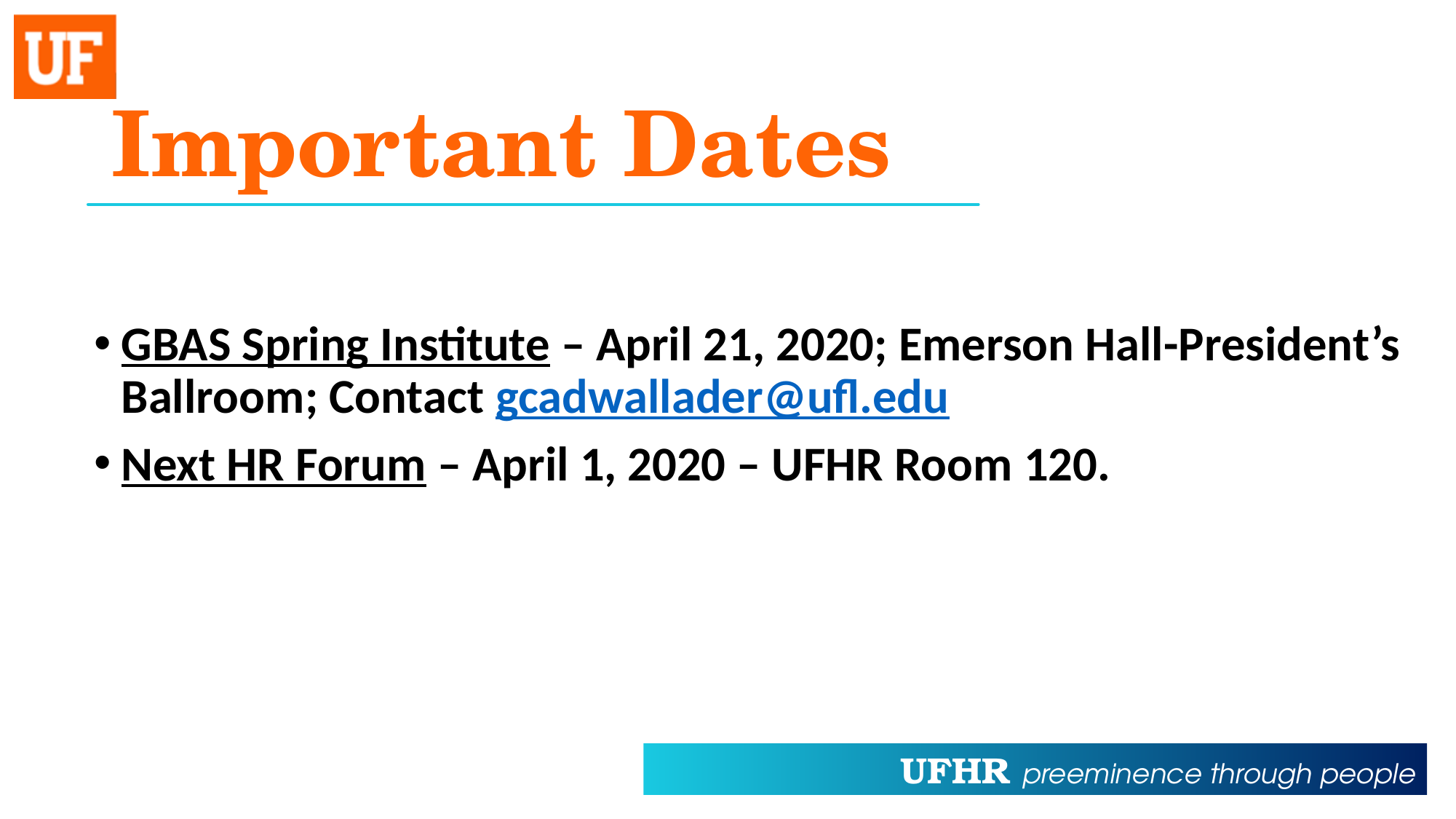

# Important Dates

GBAS Spring Institute – April 21, 2020; Emerson Hall-President’s Ballroom; Contact gcadwallader@ufl.edu
Next HR Forum – April 1, 2020 – UFHR Room 120.